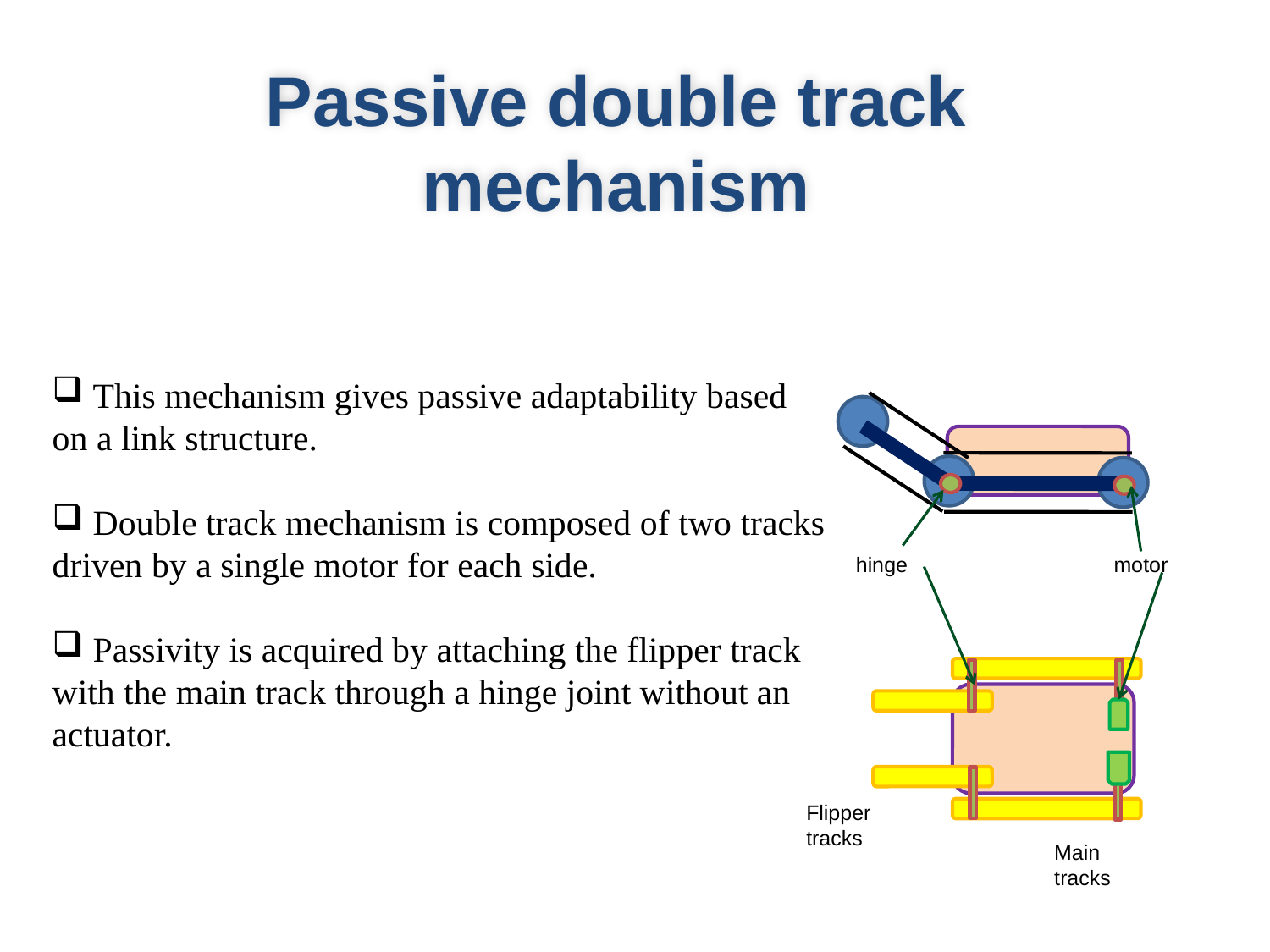

Passive double track mechanism
 This mechanism gives passive adaptability based on a link structure.

 Double track mechanism is composed of two tracks driven by a single motor for each side.

 Passivity is acquired by attaching the flipper track with the main track through a hinge joint without an actuator.

hinge
motor

Flipper tracks

Main tracks